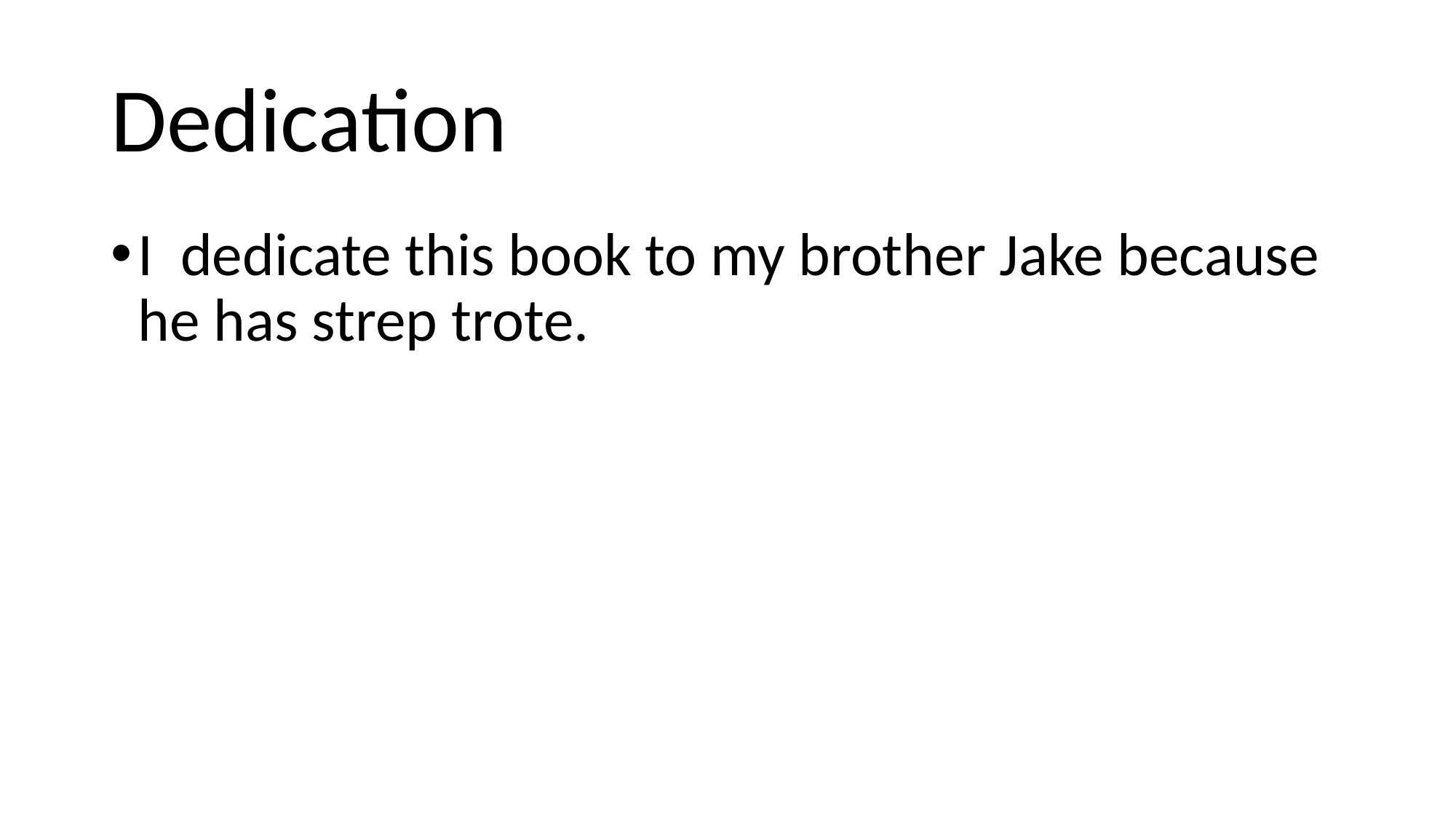

# Dedication
I  dedicate this book to my brother Jake because he has strep trote.